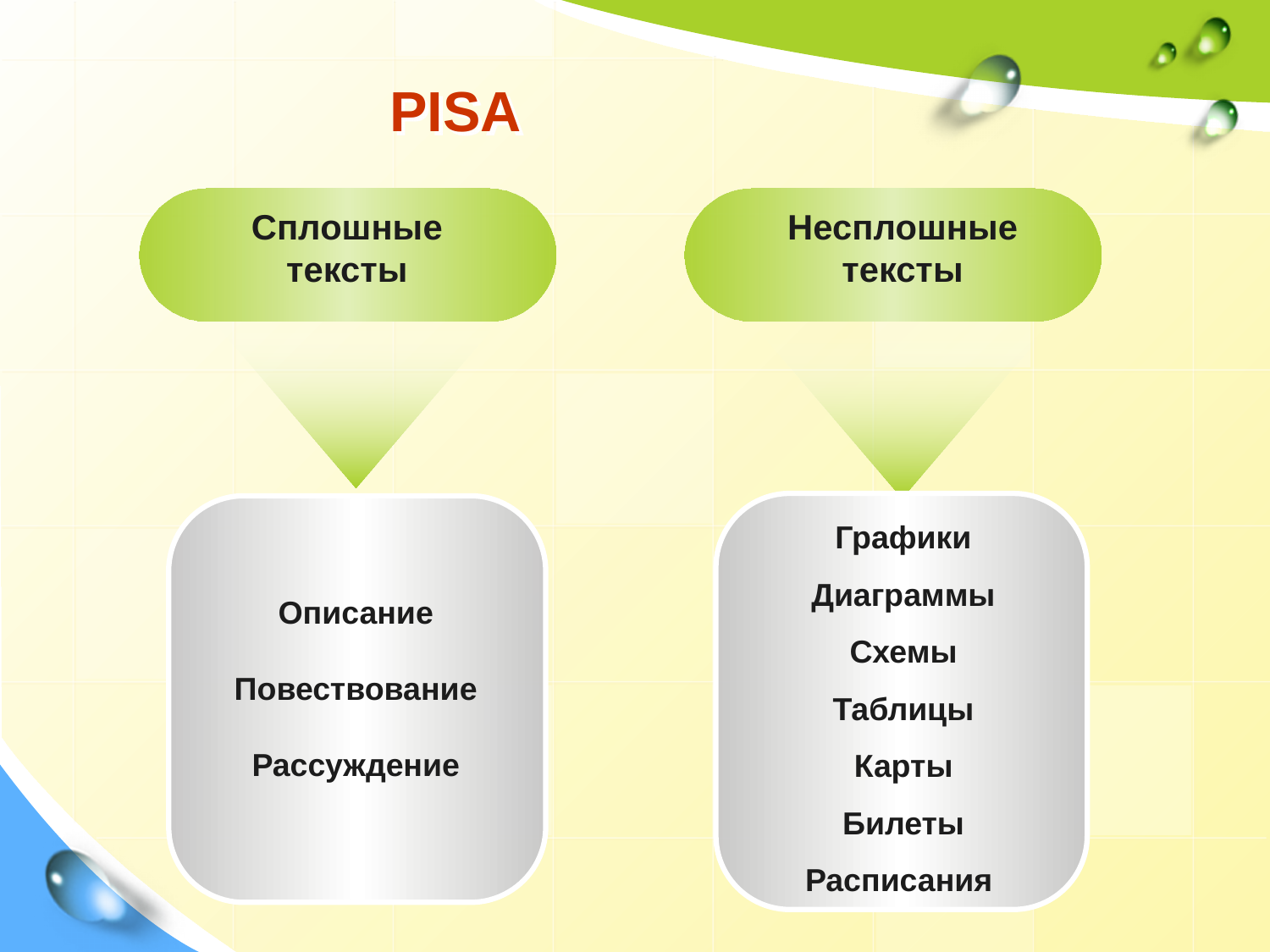

PISA

Сплошные тексты
Несплошные тексты

Графики
Диаграммы
Схемы
Таблицы
Карты
Билеты
Расписания

Описание

Повествование

Рассуждение